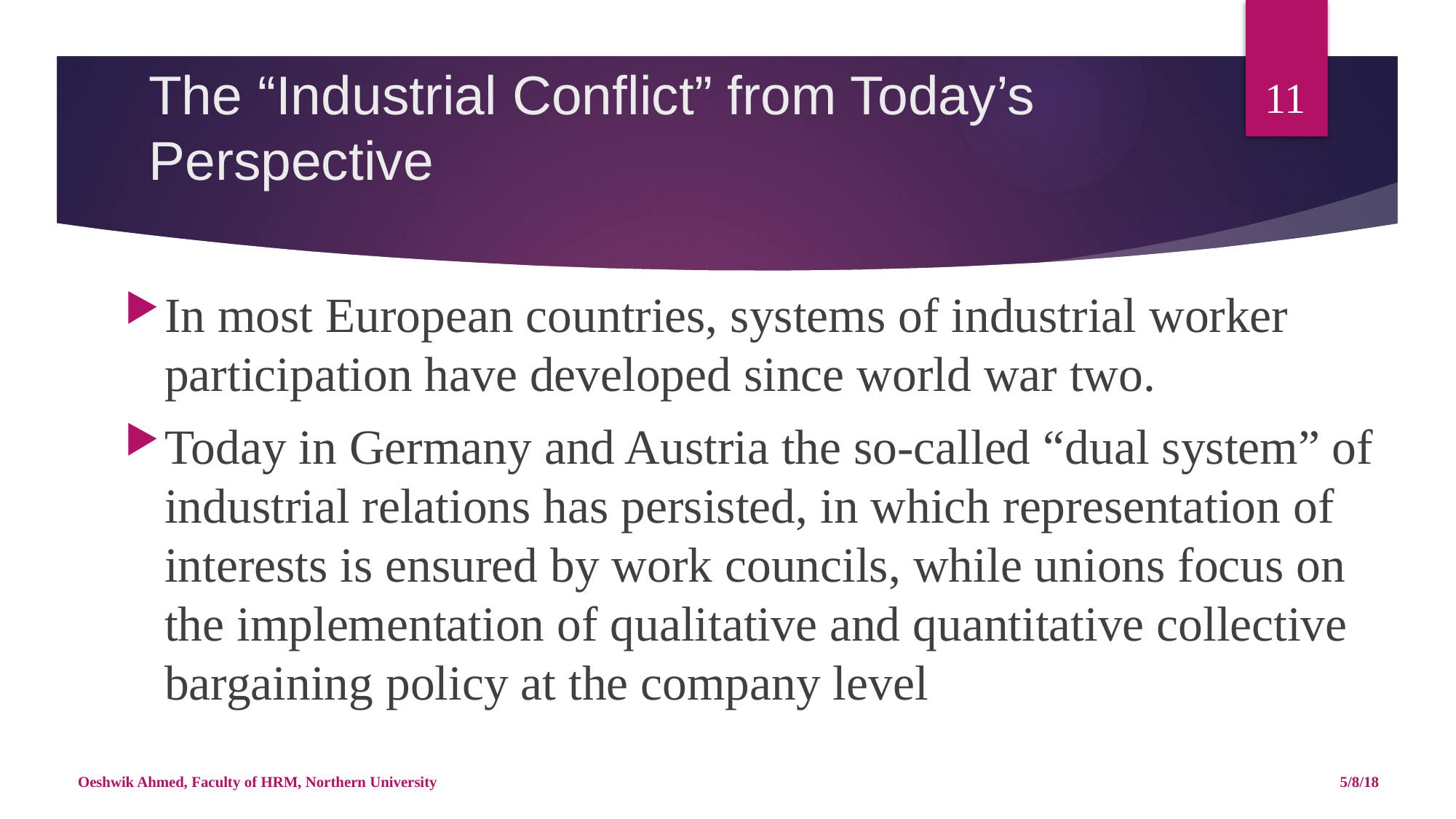

11
# The “Industrial Conflict” from Today’s Perspective
In most European countries, systems of industrial worker participation have developed since world war two.
Today in Germany and Austria the so-called “dual system” of industrial relations has persisted, in which representation of interests is ensured by work councils, while unions focus on the implementation of qualitative and quantitative collective bargaining policy at the company level

Oeshwik Ahmed, Faculty of HRM, Northern University
5/8/18